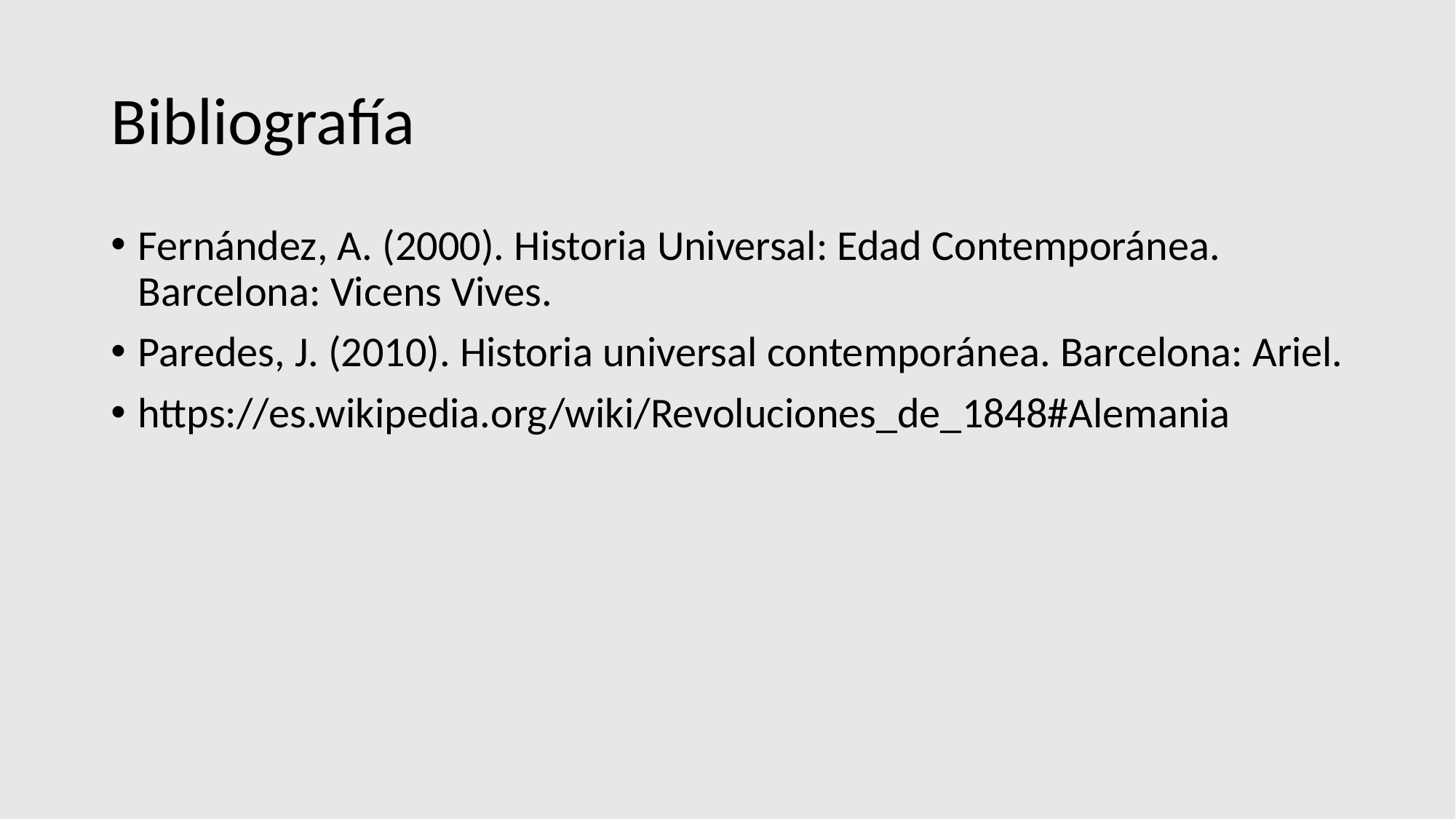

# Bibliografía
Fernández, A. (2000). Historia Universal: Edad Contemporánea. Barcelona: Vicens Vives.
Paredes, J. (2010). Historia universal contemporánea. Barcelona: Ariel.
https://es.wikipedia.org/wiki/Revoluciones_de_1848#Alemania